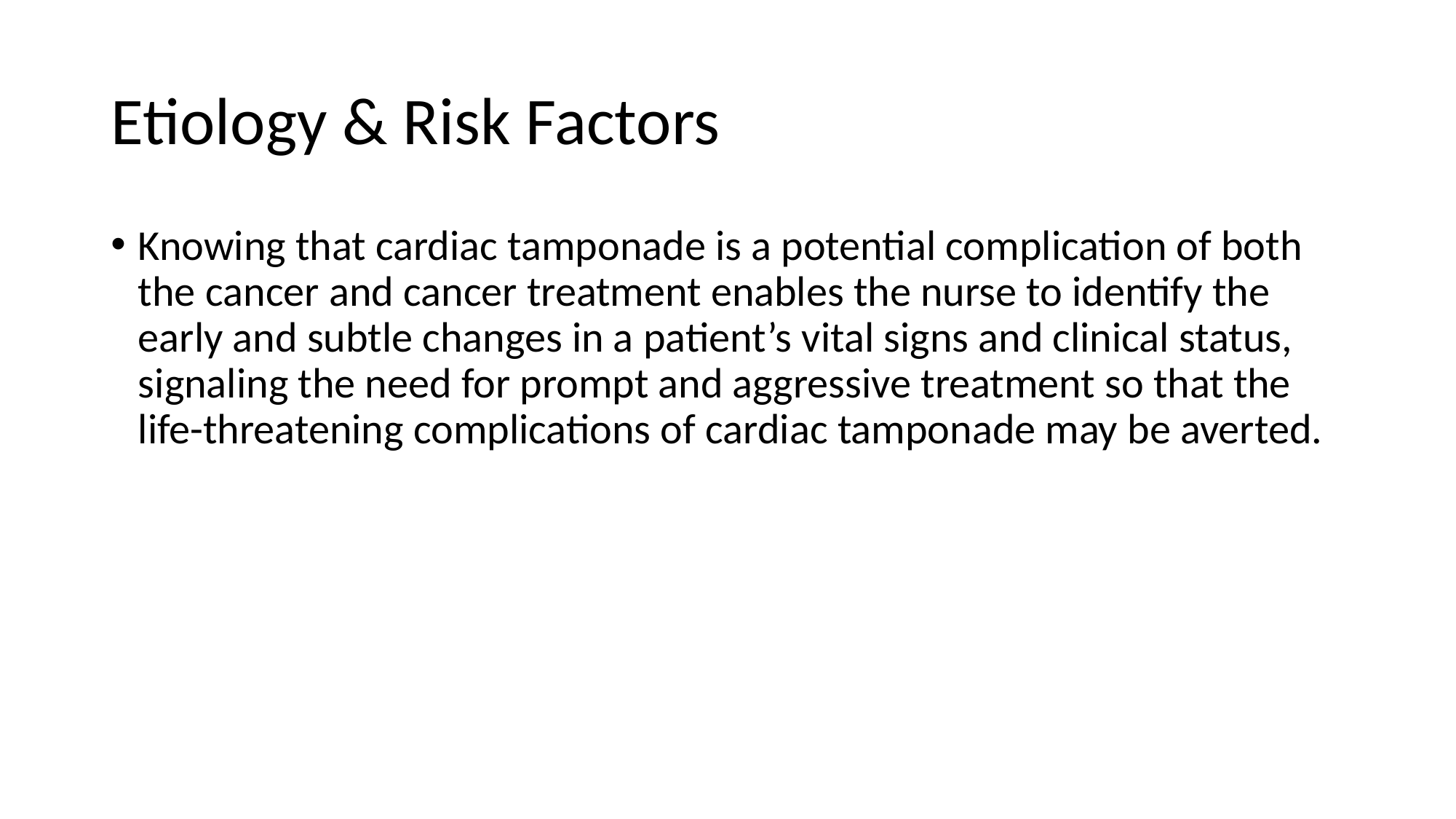

# Etiology & Risk Factors
Knowing that cardiac tamponade is a potential complication of both the cancer and cancer treatment enables the nurse to identify the early and subtle changes in a patient’s vital signs and clinical status, signaling the need for prompt and aggressive treatment so that the life-threatening complications of cardiac tamponade may be averted.